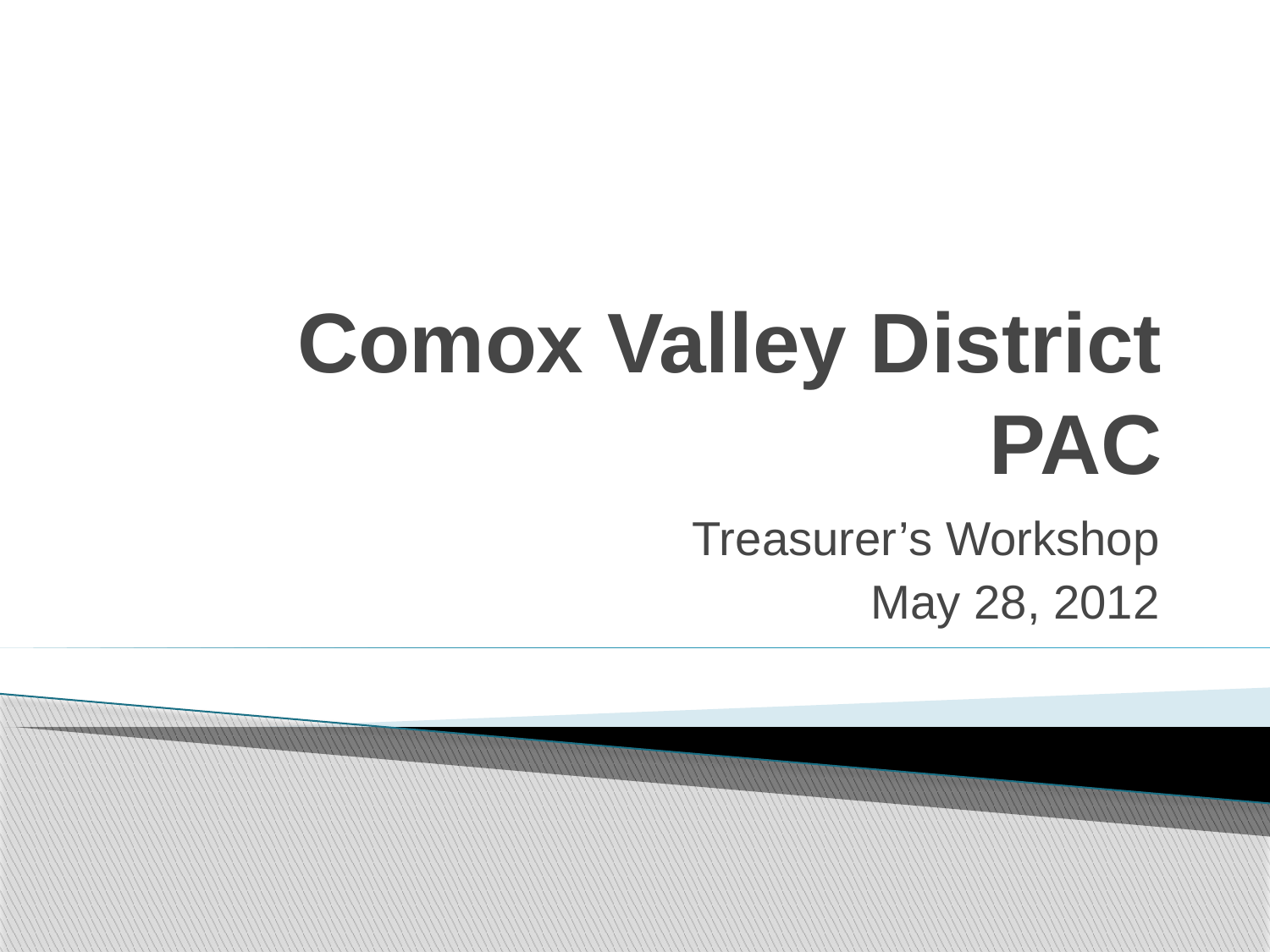

# Comox Valley District PAC
Treasurer’s Workshop
May 28, 2012